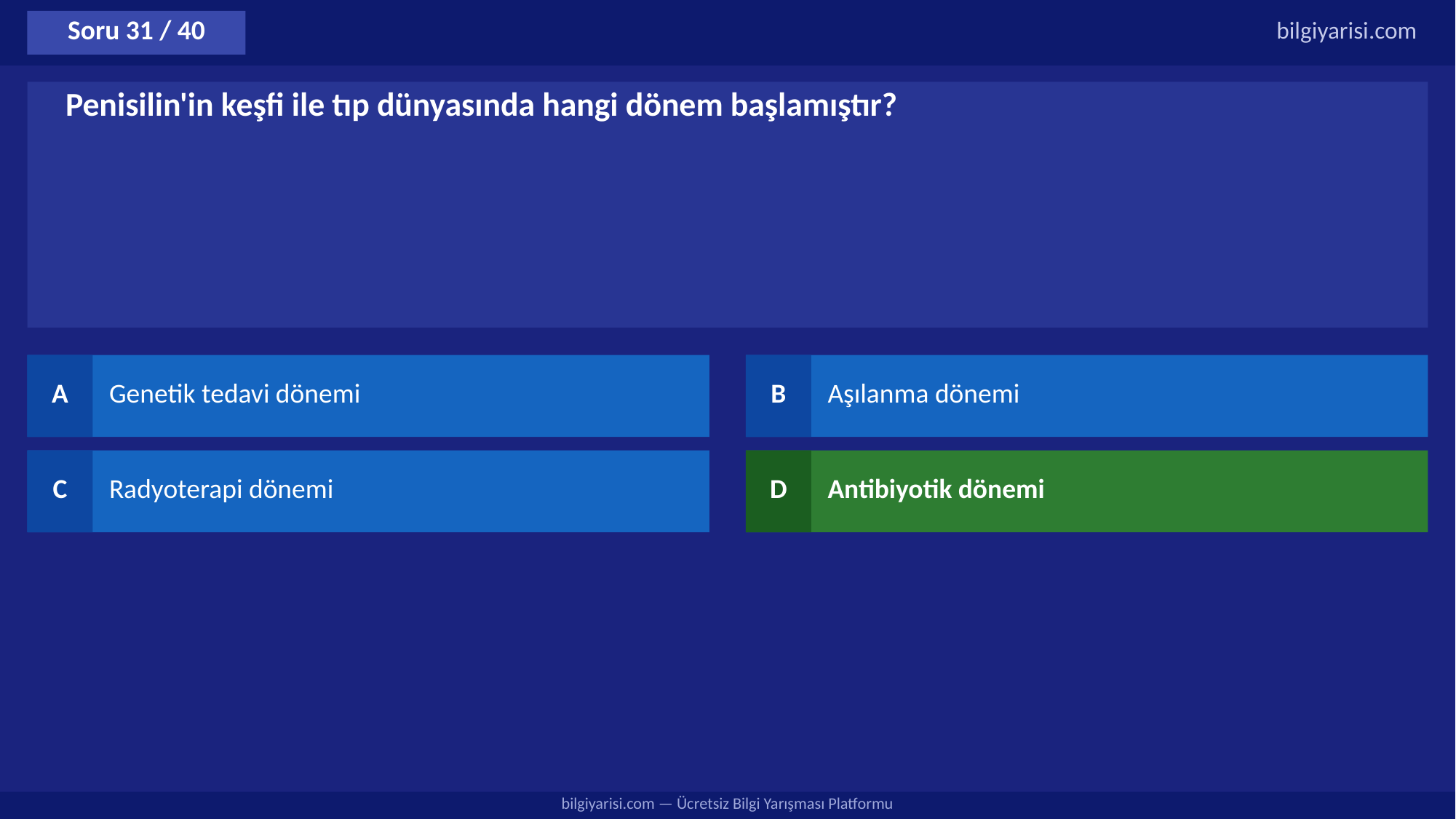

Soru 31 / 40
bilgiyarisi.com

Penisilin'in keşfi ile tıp dünyasında hangi dönem başlamıştır?

A
Genetik tedavi dönemi

B
Aşılanma dönemi

C
Radyoterapi dönemi

D
Antibiyotik dönemi
bilgiyarisi.com — Ücretsiz Bilgi Yarışması Platformu